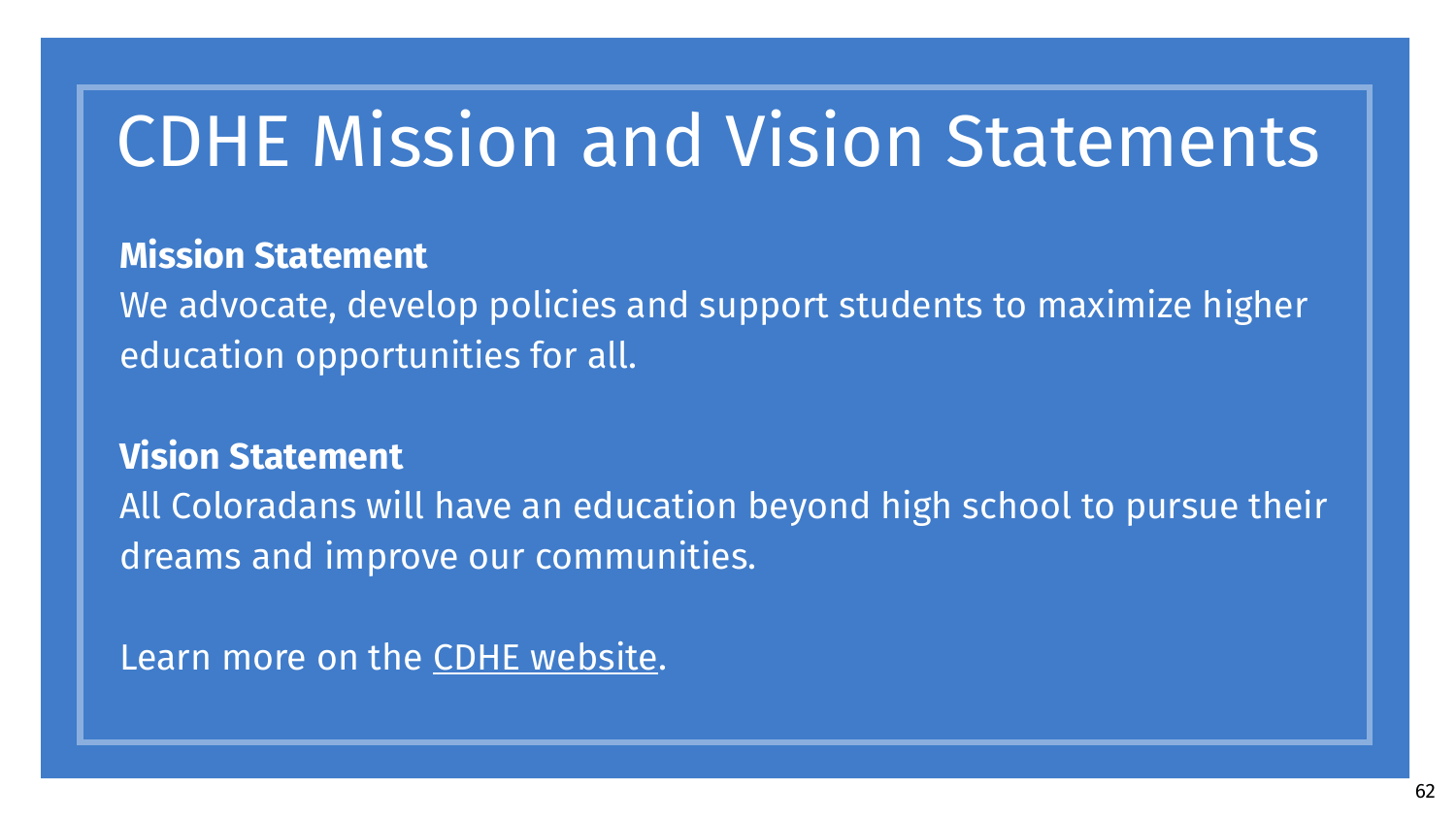

# CDHE Mission and Vision Statements
Mission Statement
We advocate, develop policies and support students to maximize higher education opportunities for all.
Vision Statement
All Coloradans will have an education beyond high school to pursue their dreams and improve our communities.

Learn more on the CDHE website.
62